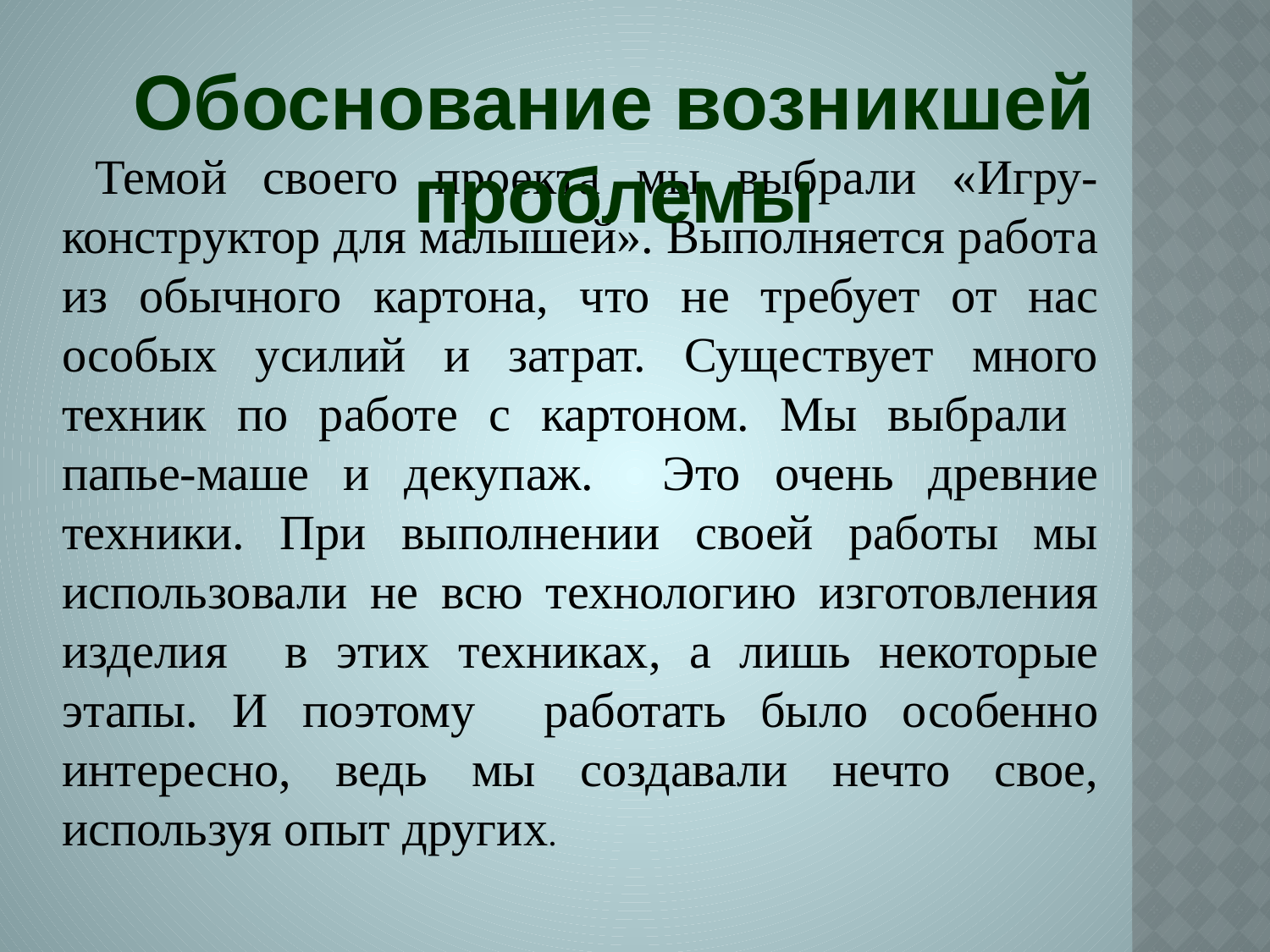

Обоснование возникшей проблемы
 Темой своего проекта мы выбрали «Игру-конструктор для малышей». Выполняется работа из обычного картона, что не требует от нас особых усилий и затрат. Существует много техник по работе с картоном. Мы выбрали  папье-маше и декупаж.  Это очень древние техники. При выполнении своей работы мы использовали не всю технологию изготовления изделия  в этих техниках, а лишь некоторые этапы. И поэтому  работать было особенно интересно, ведь мы создавали нечто свое, используя опыт других.